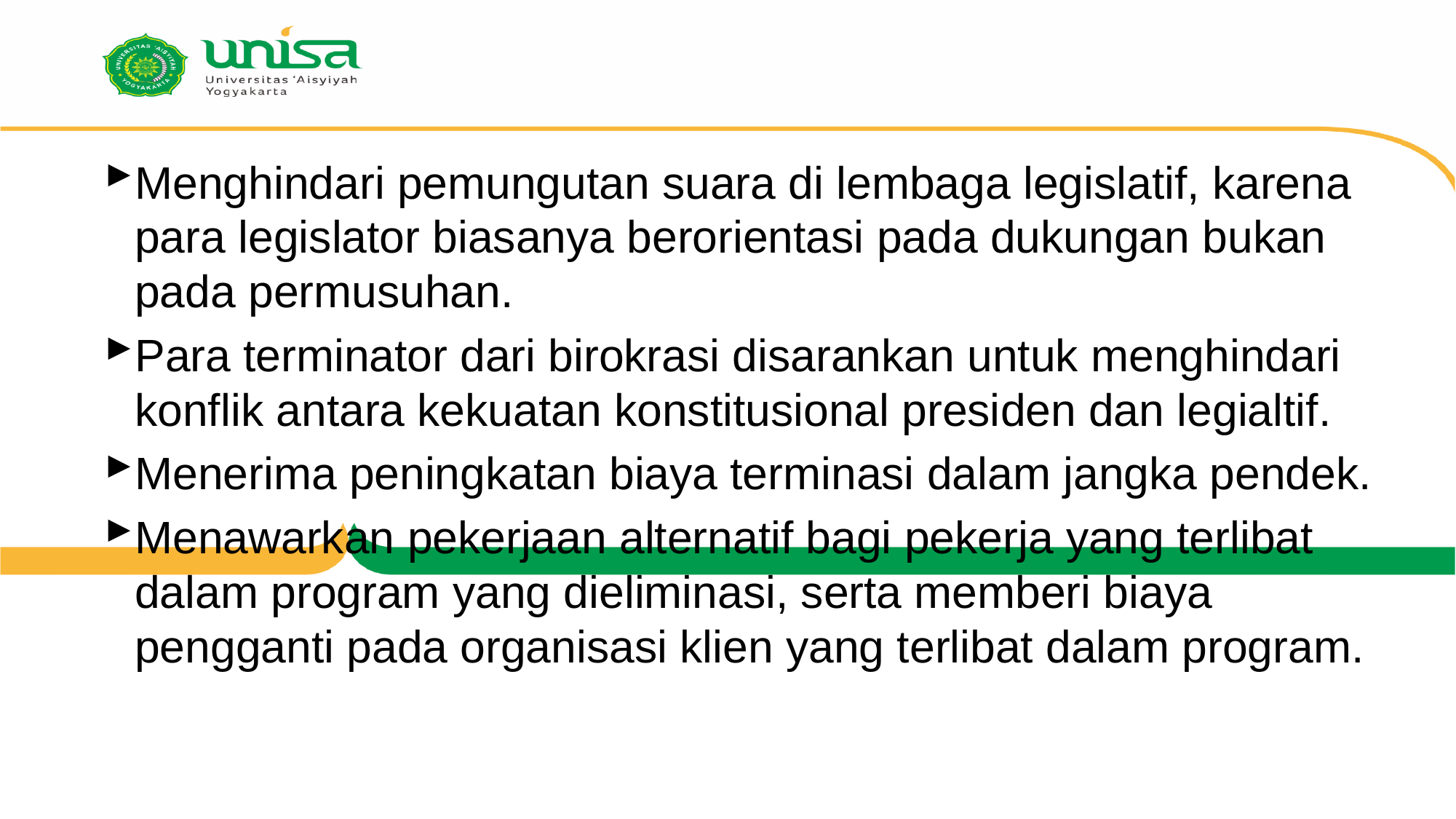

Menghindari pemungutan suara di lembaga legislatif, karena para legislator biasanya berorientasi pada dukungan bukan pada permusuhan.
Para terminator dari birokrasi disarankan untuk menghindari konflik antara kekuatan konstitusional presiden dan legialtif.
Menerima peningkatan biaya terminasi dalam jangka pendek.
Menawarkan pekerjaan alternatif bagi pekerja yang terlibat dalam program yang dieliminasi, serta memberi biaya pengganti pada organisasi klien yang terlibat dalam program.
#